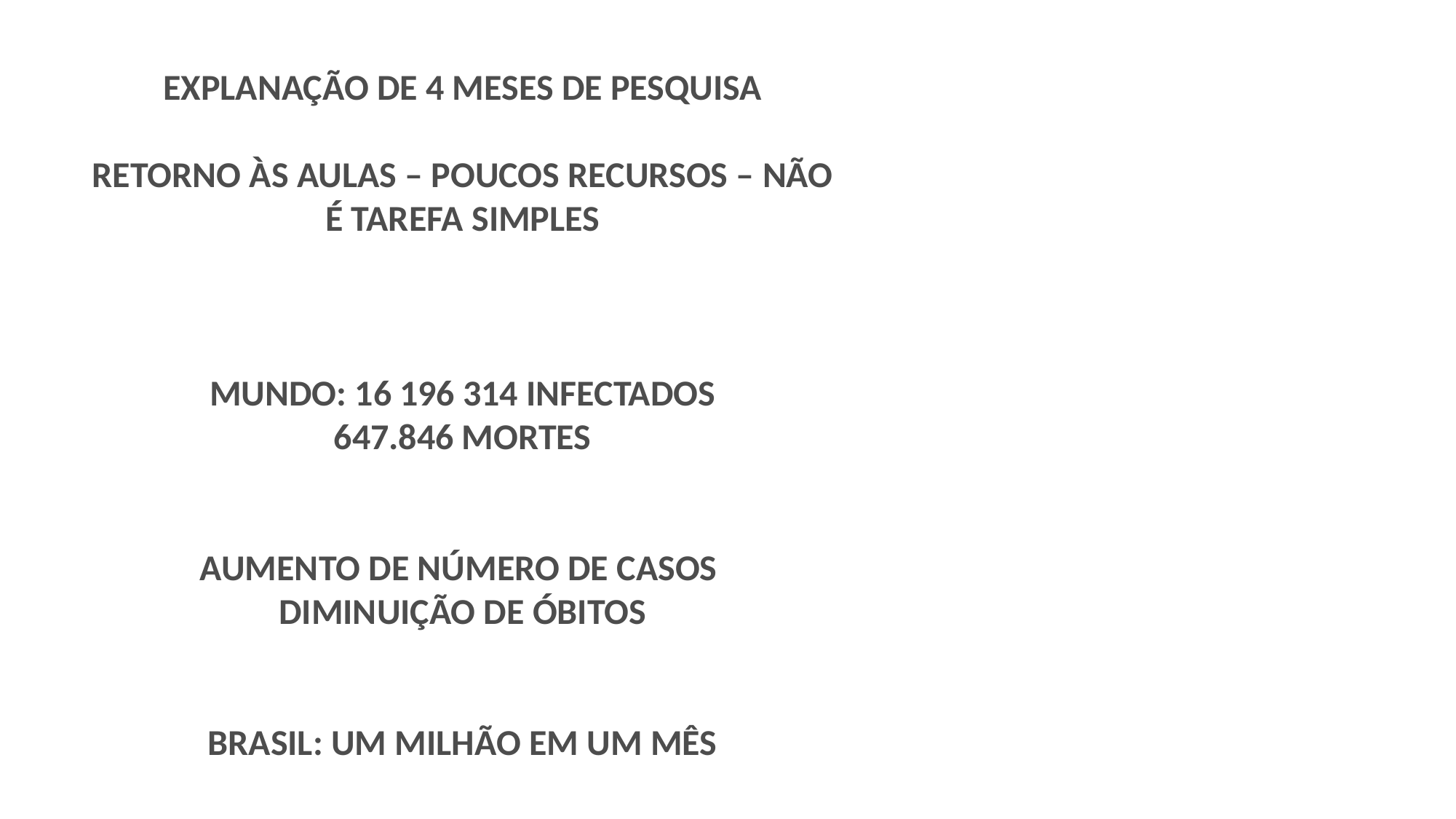

# EXPLANAÇÃO DE 4 MESES DE PESQUISA RETORNO ÀS AULAS – POUCOS RECURSOS – NÃO É TAREFA SIMPLES MUNDO: 16 196 314 INFECTADOS 647.846 MORTES AUMENTO DE NÚMERO DE CASOS DIMINUIÇÃO DE ÓBITOS BRASIL: UM MILHÃO EM UM MÊS